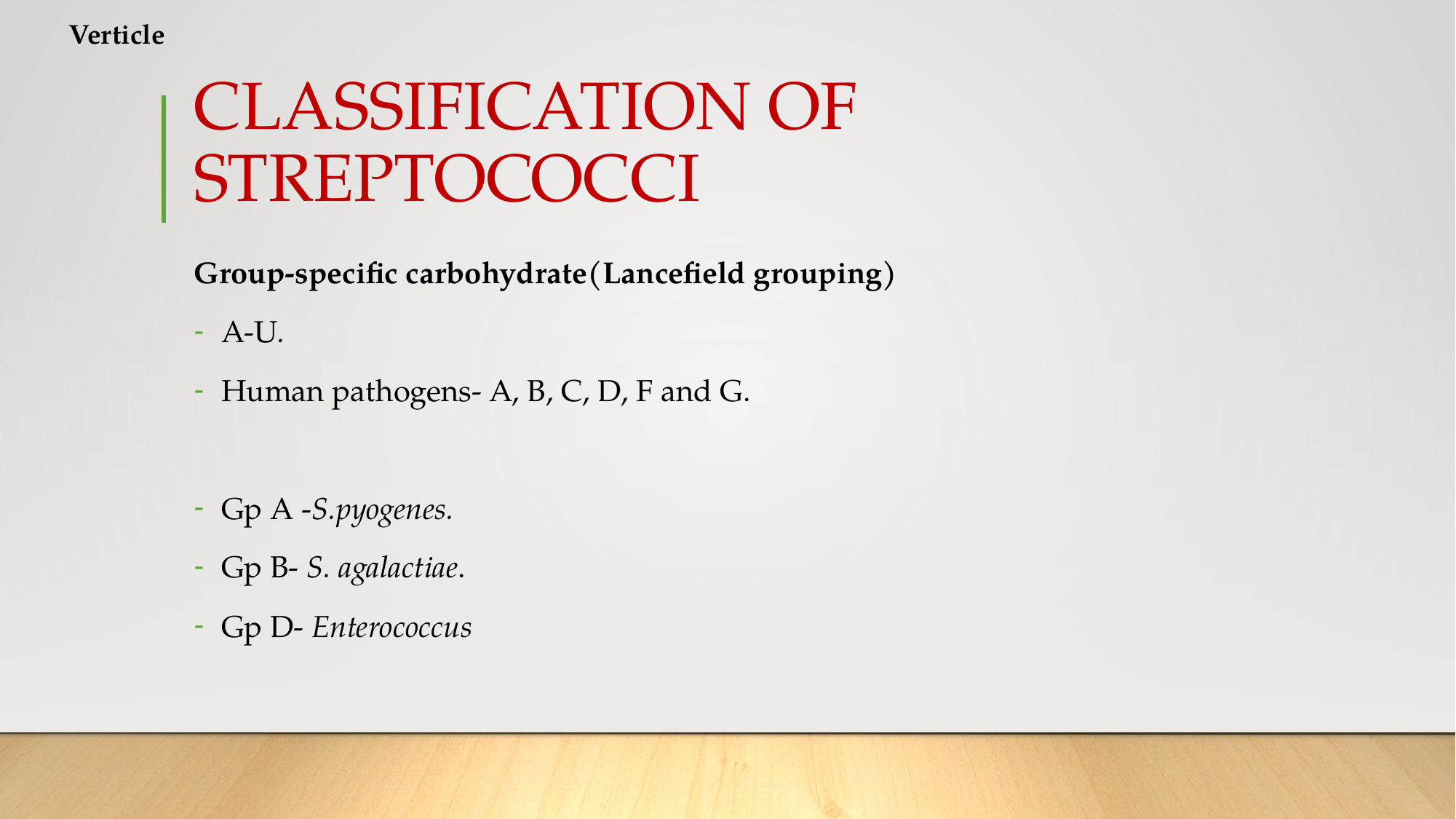

Verticle
# CLASSIFICATION OF STREPTOCOCCI
Group-specific carbohydrate(Lancefield grouping)
A-U.
Human pathogens- A, B, C, D, F and G.

Gp A -S.pyogenes.
Gp B- S. agalactiae.
Gp D- Enterococcus